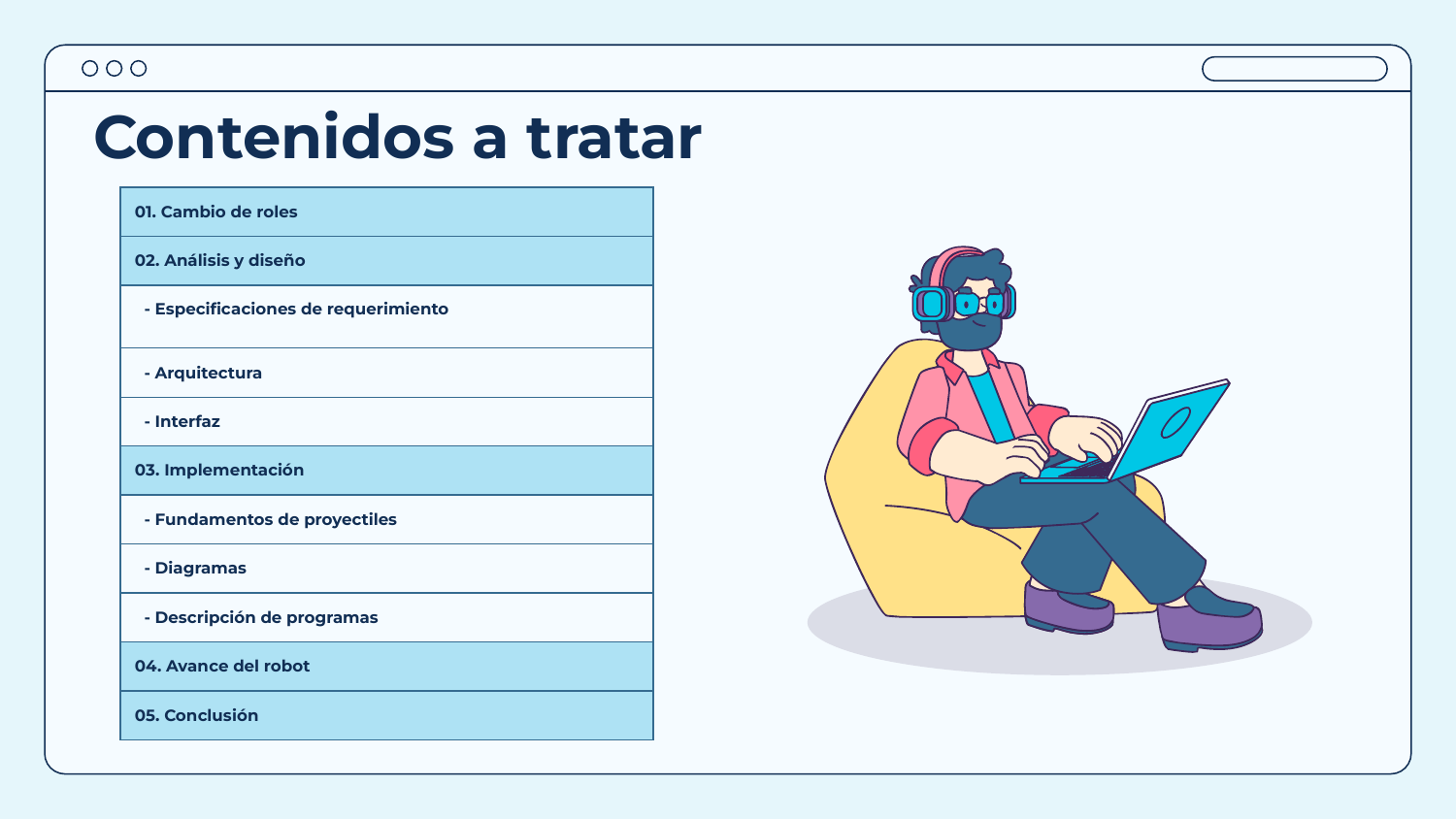

# Contenidos a tratar
| 01. Cambio de roles |
| --- |
| 02. Análisis y diseño |
| - Especificaciones de requerimiento |
| - Arquitectura |
| - Interfaz |
| 03. Implementación |
| - Fundamentos de proyectiles |
| - Diagramas |
| - Descripción de programas |
| 04. Avance del robot |
| 05. Conclusión |